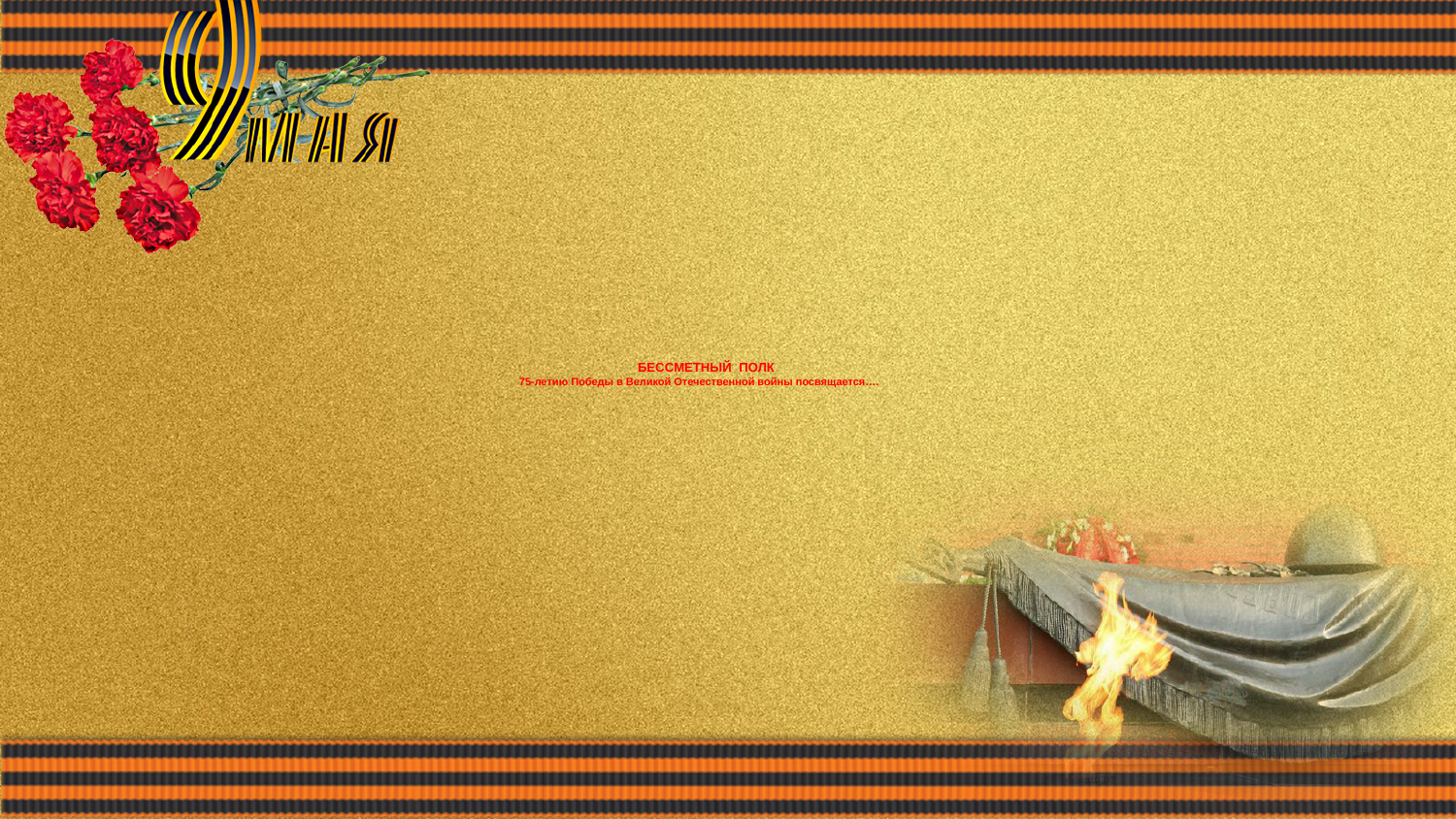

# БЕССМЕТНЫЙ  ПОЛК 75-летию Победы в Великой Отечественной войны посвящается….